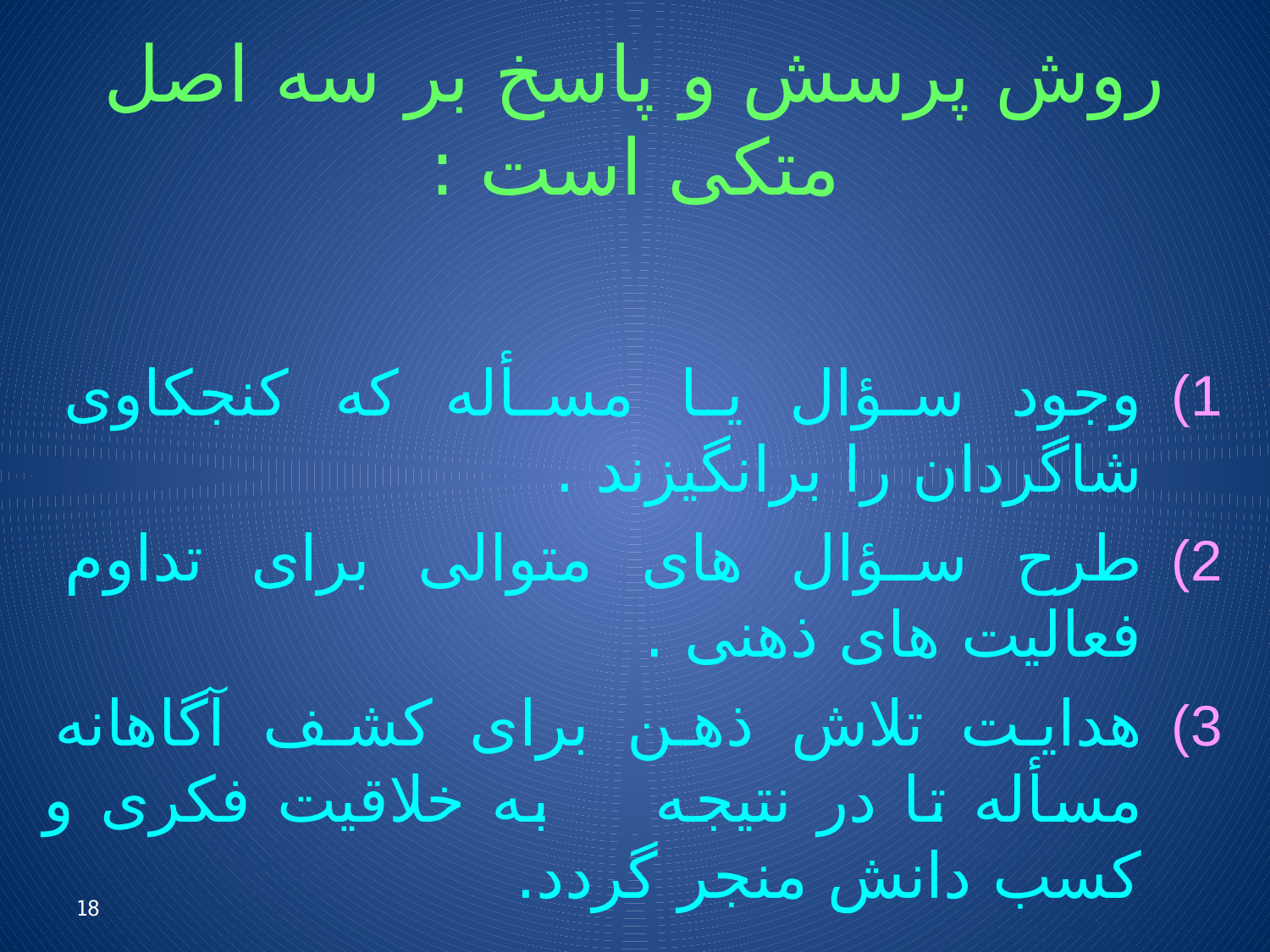

# روش پرسش و پاسخ بر سه اصل متکی است :
وجود سؤال یا مسأله که کنجکاوی شاگردان را برانگیزند .
طرح سؤال های متوالی برای تداوم فعالیت های ذهنی .
هدایت تلاش ذهن برای کشف آگاهانه مسأله تا در نتیجه    به خلاقیت فکری و کسب دانش منجر گردد.
18